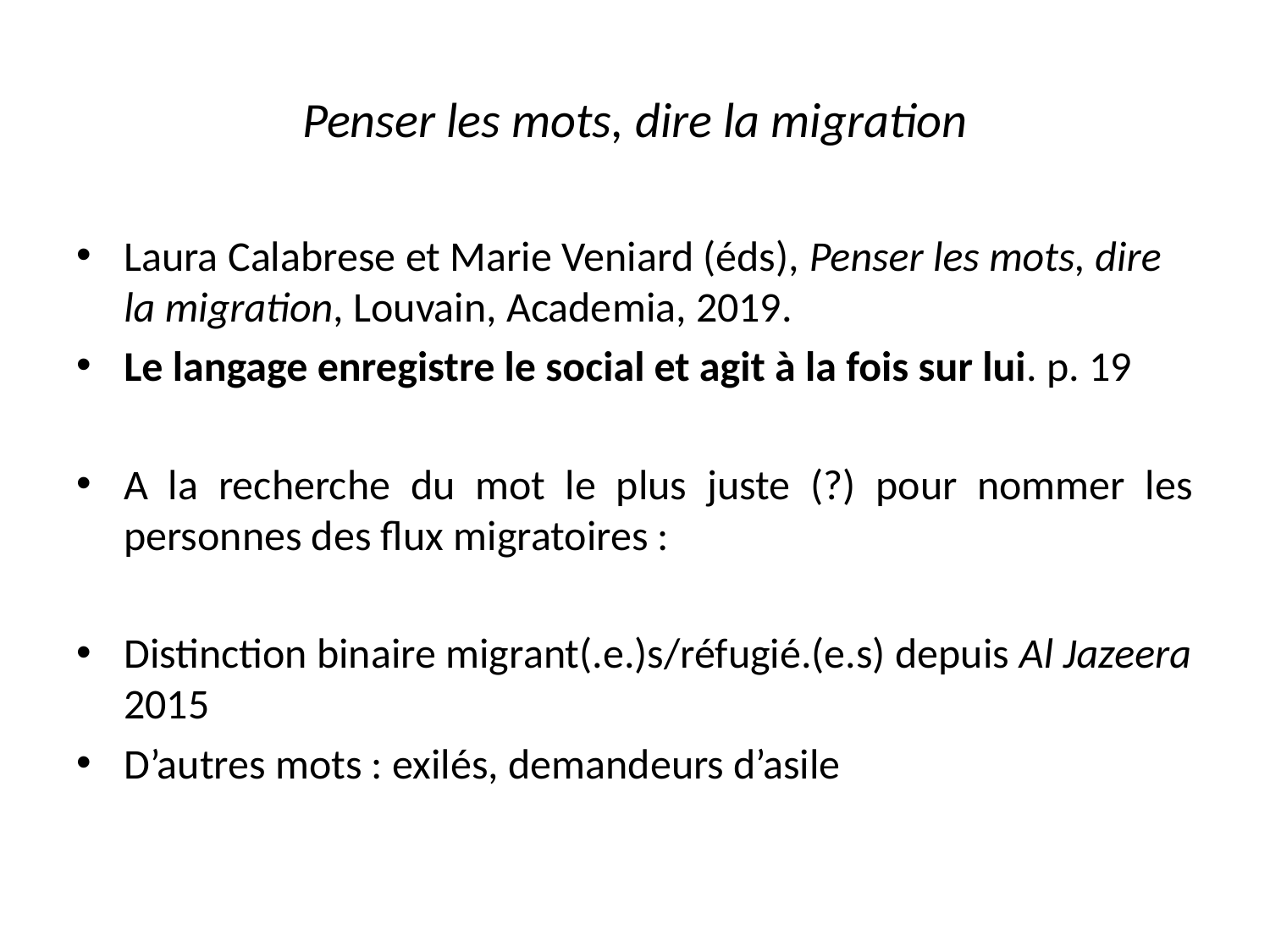

# Penser les mots, dire la migration
Laura Calabrese et Marie Veniard (éds), Penser les mots, dire la migration, Louvain, Academia, 2019.
Le langage enregistre le social et agit à la fois sur lui. p. 19

A la recherche du mot le plus juste (?) pour nommer les personnes des flux migratoires :

Distinction binaire migrant(.e.)s/réfugié.(e.s) depuis Al Jazeera 2015
D’autres mots : exilés, demandeurs d’asile